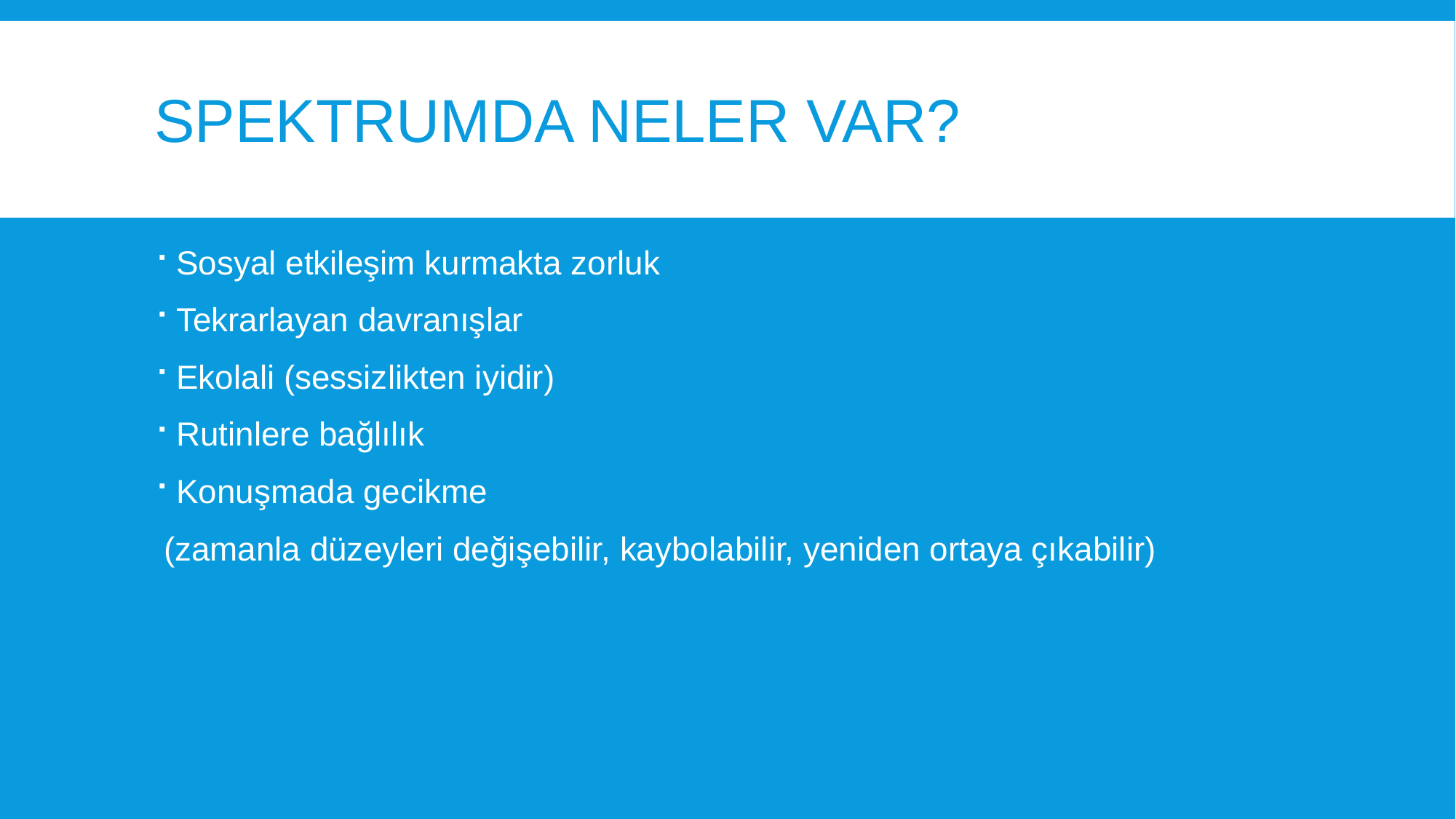

# Spektrumda neler var?
Sosyal etkileşim kurmakta zorluk
Tekrarlayan davranışlar
Ekolali (sessizlikten iyidir)
Rutinlere bağlılık
Konuşmada gecikme
 (zamanla düzeyleri değişebilir, kaybolabilir, yeniden ortaya çıkabilir)